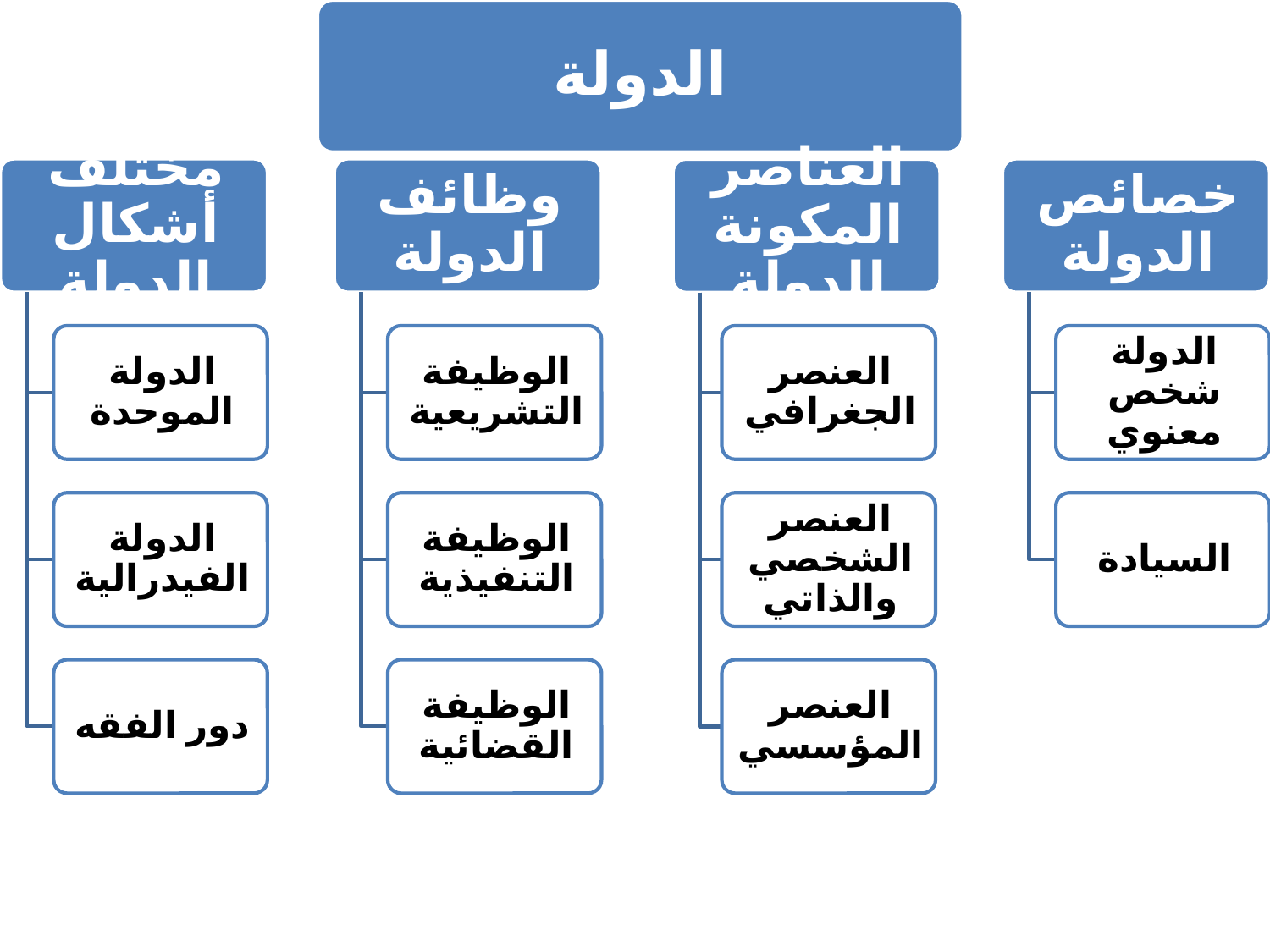

مختلف أشكال الدولة
الدولة الموحدة
الدولة الفيدرالية
دور الفقه
وظائف الدولة
الوظيفة التشريعية
الوظيفة التنفيذية
الوظيفة القضائية
العناصر المكونة للدولة
العنصر الجغرافي
العنصر الشخصي والذاتي
العنصر المؤسسي
خصائص الدولة
الدولة شخص معنوي
السيادة

الدولة